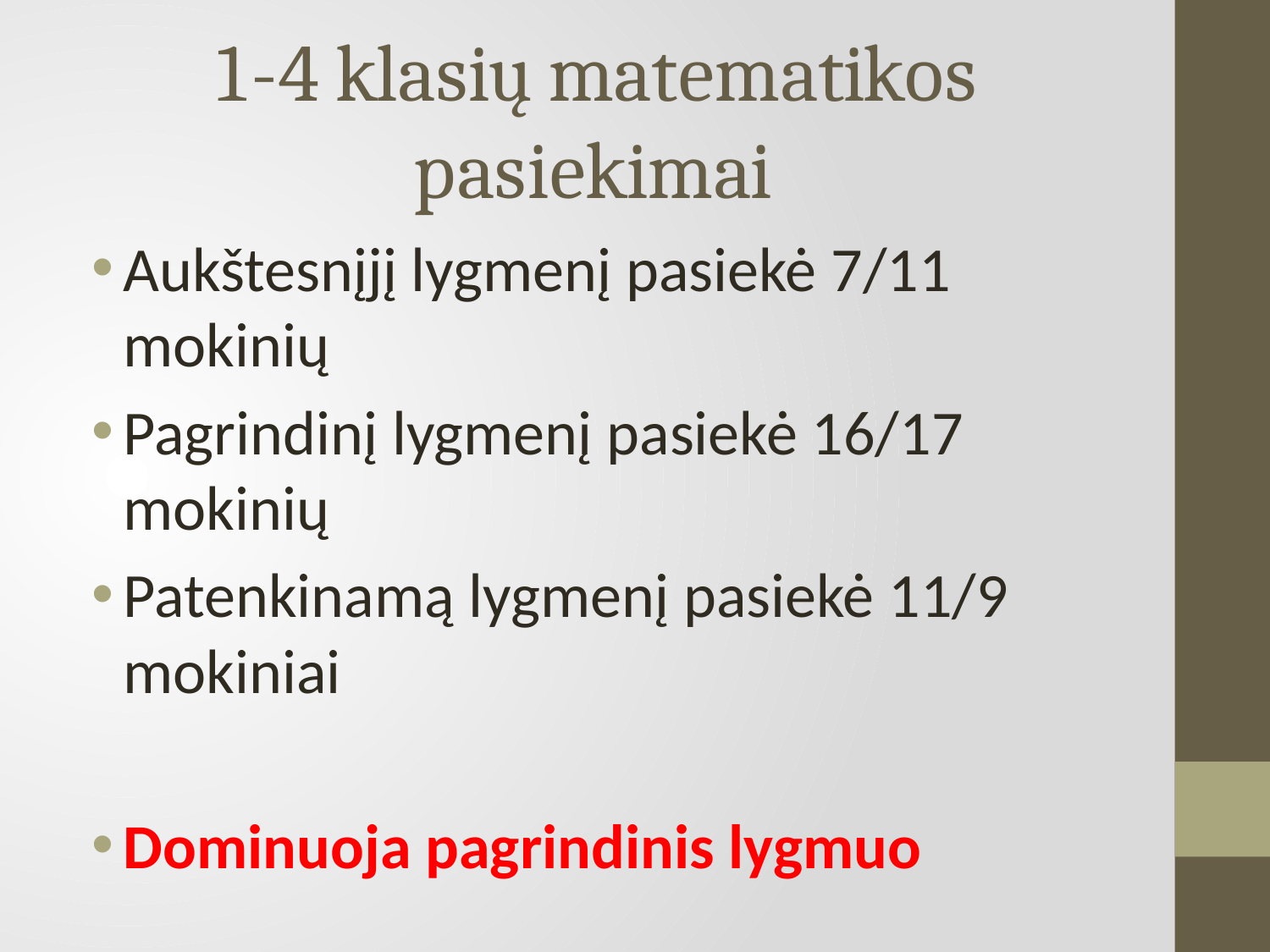

# 1-4 klasių matematikos pasiekimai
Aukštesnįjį lygmenį pasiekė 7/11 mokinių
Pagrindinį lygmenį pasiekė 16/17 mokinių
Patenkinamą lygmenį pasiekė 11/9 mokiniai

Dominuoja pagrindinis lygmuo